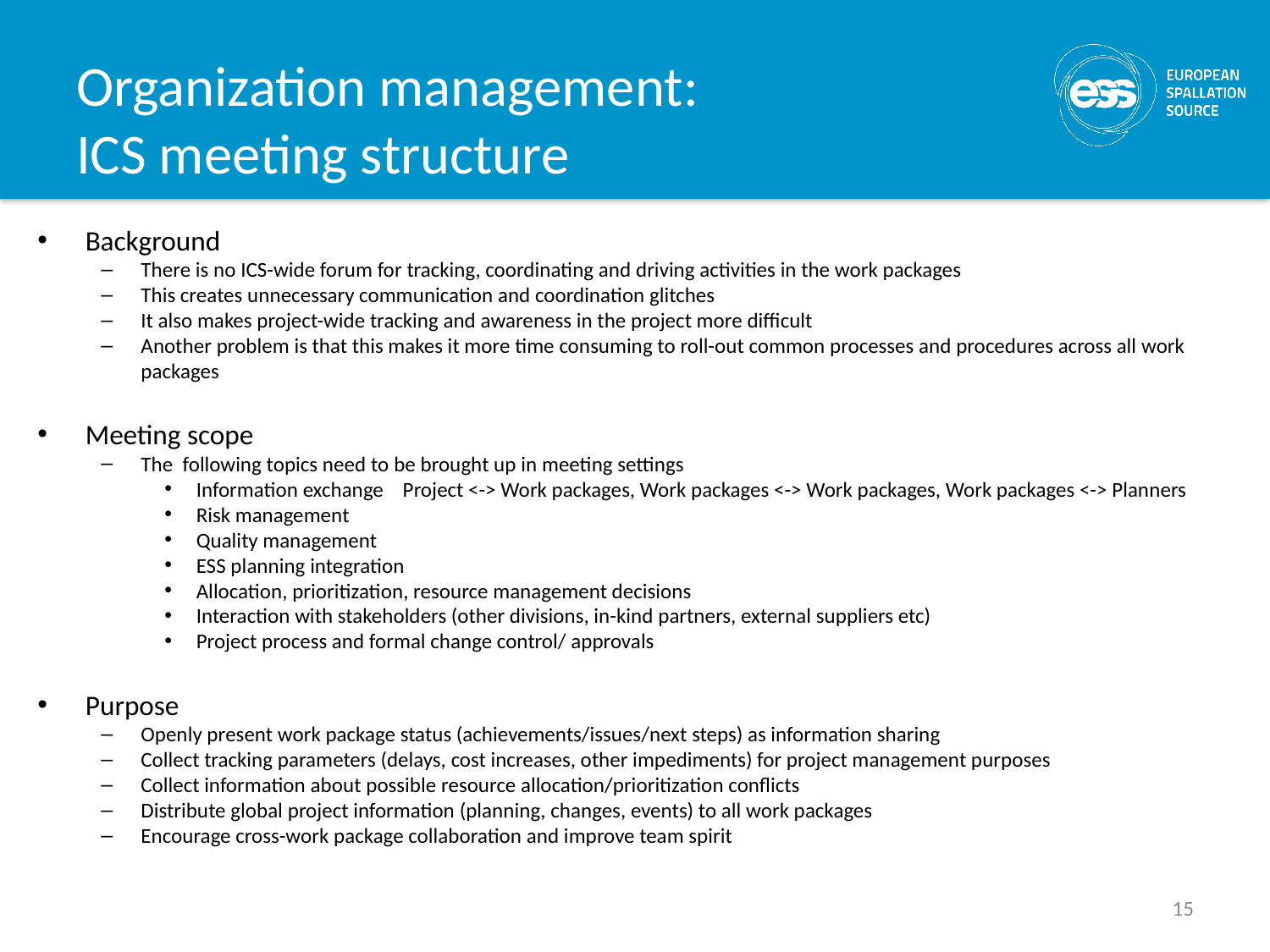

# Organization management: ICS meeting structure
Background
There is no ICS-wide forum for tracking, coordinating and driving activities in the work packages
This creates unnecessary communication and coordination glitches
It also makes project-wide tracking and awareness in the project more difficult
Another problem is that this makes it more time consuming to roll-out common processes and procedures across all work packages

Meeting scope
The  following topics need to be brought up in meeting settings
Information exchange    Project <-> Work packages, Work packages <-> Work packages, Work packages <-> Planners
Risk management
Quality management
ESS planning integration
Allocation, prioritization, resource management decisions
Interaction with stakeholders (other divisions, in-kind partners, external suppliers etc)
Project process and formal change control/ approvals

Purpose
Openly present work package status (achievements/issues/next steps) as information sharing
Collect tracking parameters (delays, cost increases, other impediments) for project management purposes
Collect information about possible resource allocation/prioritization conflicts
Distribute global project information (planning, changes, events) to all work packages
Encourage cross-work package collaboration and improve team spirit
15